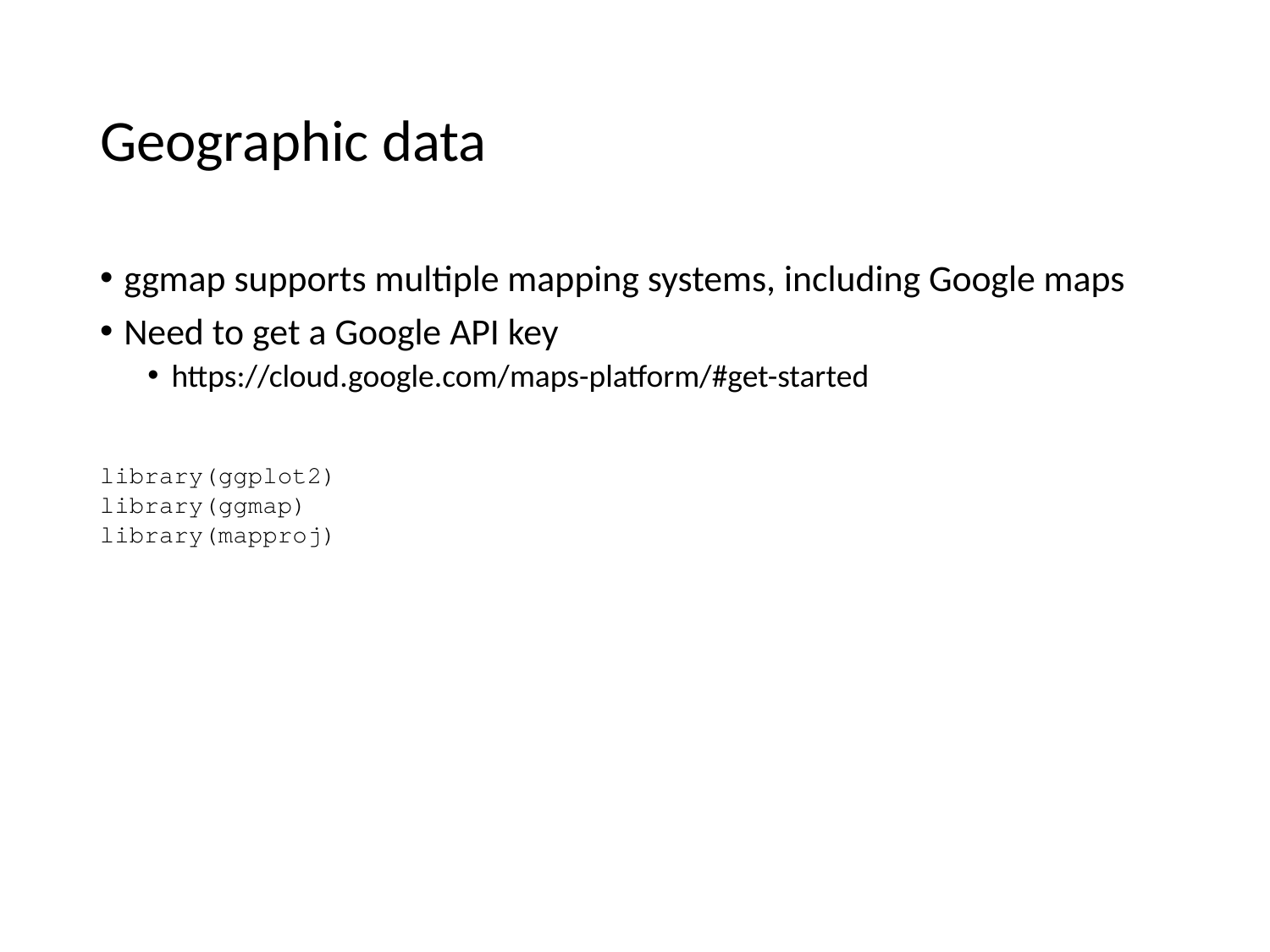

# Geographic data
ggmap supports multiple mapping systems, including Google maps
Need to get a Google API key
https://cloud.google.com/maps-platform/#get-started
library(ggplot2)
library(ggmap)
library(mapproj)